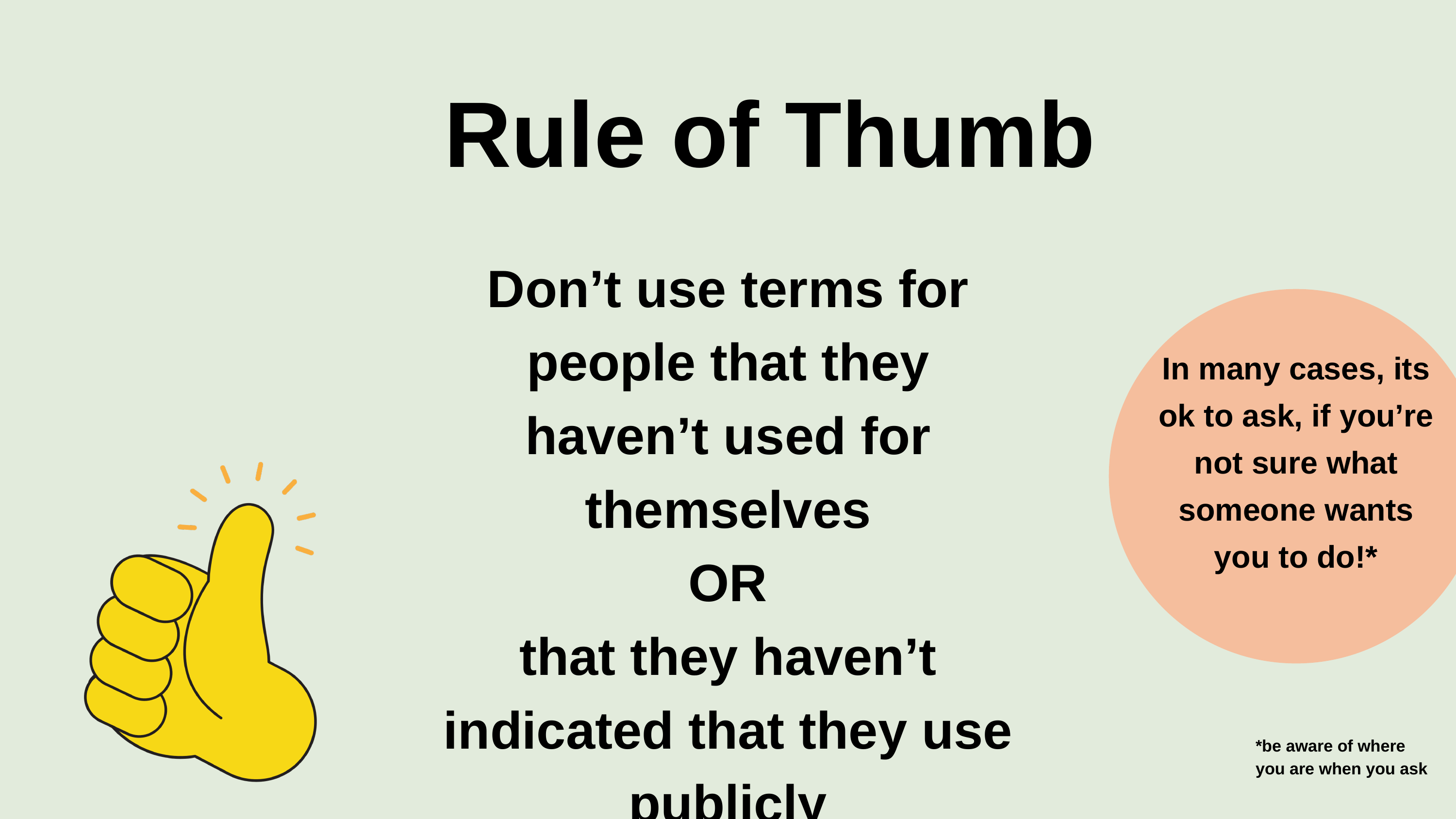

Rule of Thumb
Don’t use terms for people that they haven’t used for themselves
OR
that they haven’t indicated that they use publicly

In many cases, its ok to ask, if you’re not sure what someone wants you to do!*

*be aware of where you are when you ask